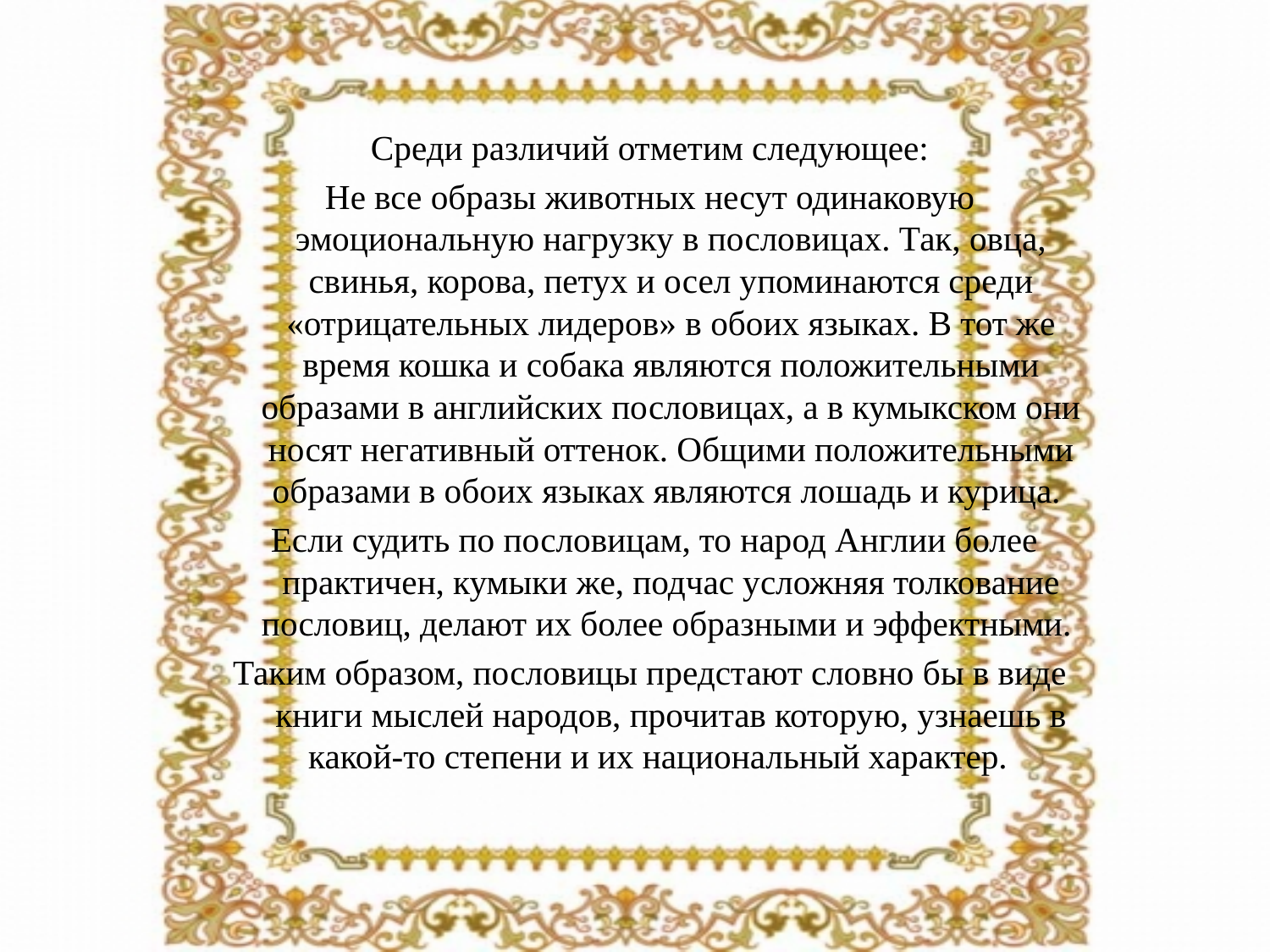

Среди различий отметим следующее:
Не все образы животных несут одинаковую эмоциональную нагрузку в пословицах. Так, овца, свинья, корова, петух и осел упоминаются среди «отрицательных лидеров» в обоих языках. В тот же время кошка и собака являются положительными образами в английских пословицах, а в кумыкском они носят негативный оттенок. Общими положительными образами в обоих языках являются лошадь и курица.
 Если судить по пословицам, то народ Англии более практичен, кумыки же, подчас усложняя толкование пословиц, делают их более образными и эффектными.
Таким образом, пословицы предстают словно бы в виде книги мыслей народов, прочитав которую, узнаешь в какой-то степени и их национальный характер.